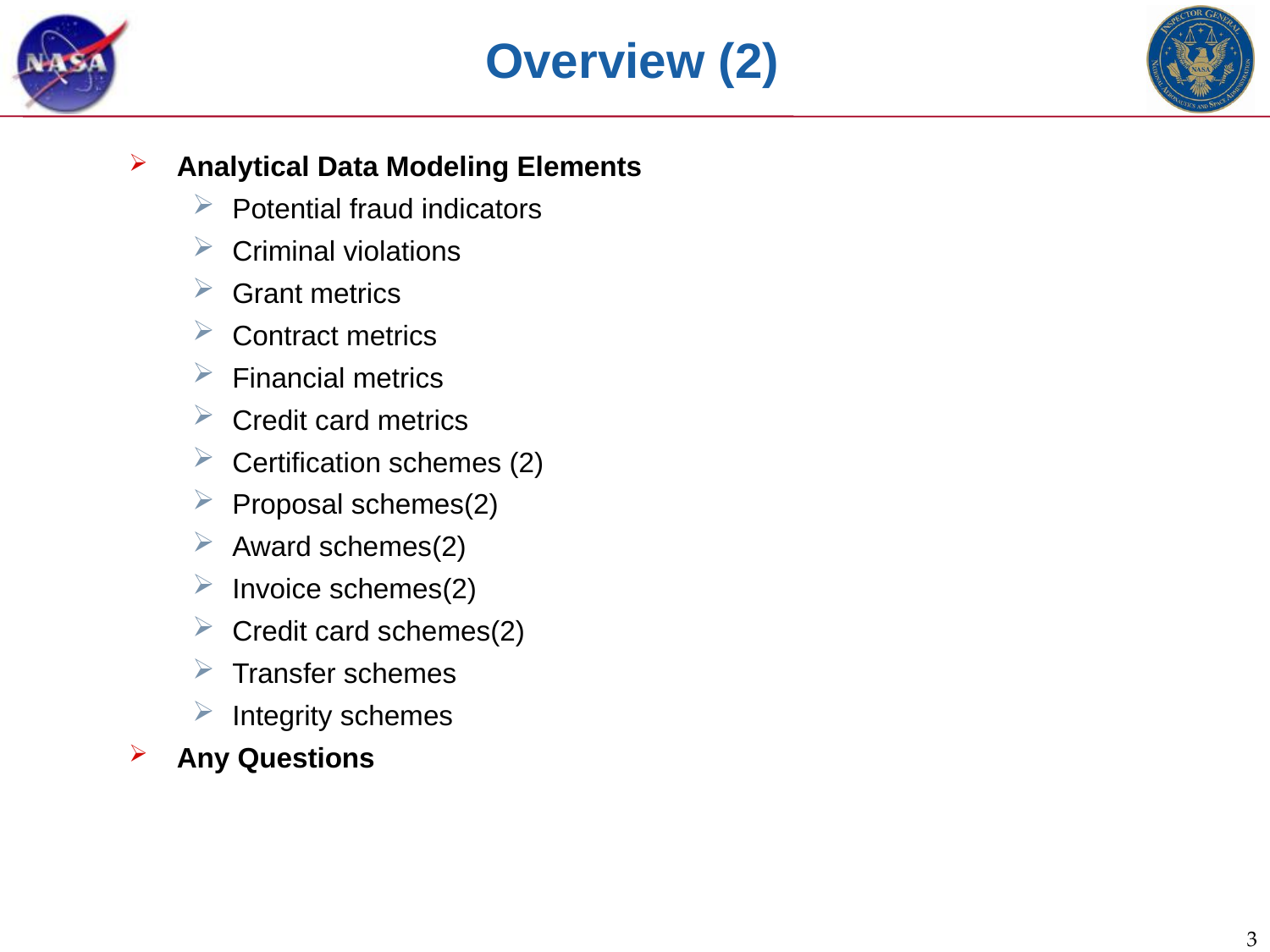

# Overview (2)
Analytical Data Modeling Elements
Potential fraud indicators
Criminal violations
Grant metrics
Contract metrics
Financial metrics
Credit card metrics
Certification schemes (2)
Proposal schemes(2)
Award schemes(2)
Invoice schemes(2)
Credit card schemes(2)
Transfer schemes
Integrity schemes
Any Questions